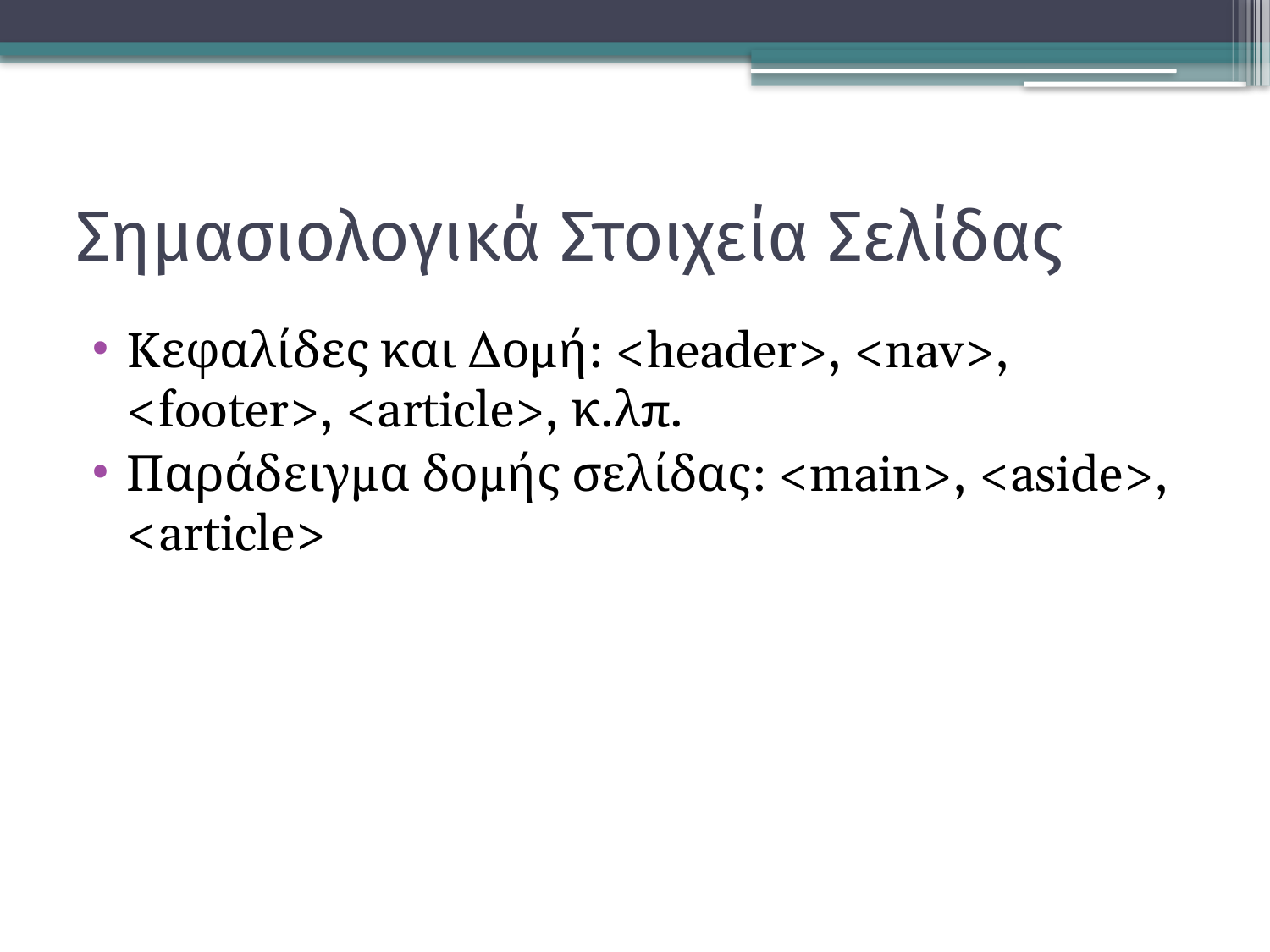

# Σημασιολογικά Στοιχεία Σελίδας
Κεφαλίδες και Δομή: <header>, <nav>, <footer>, <article>, κ.λπ.
Παράδειγμα δομής σελίδας: <main>, <aside>, <article>